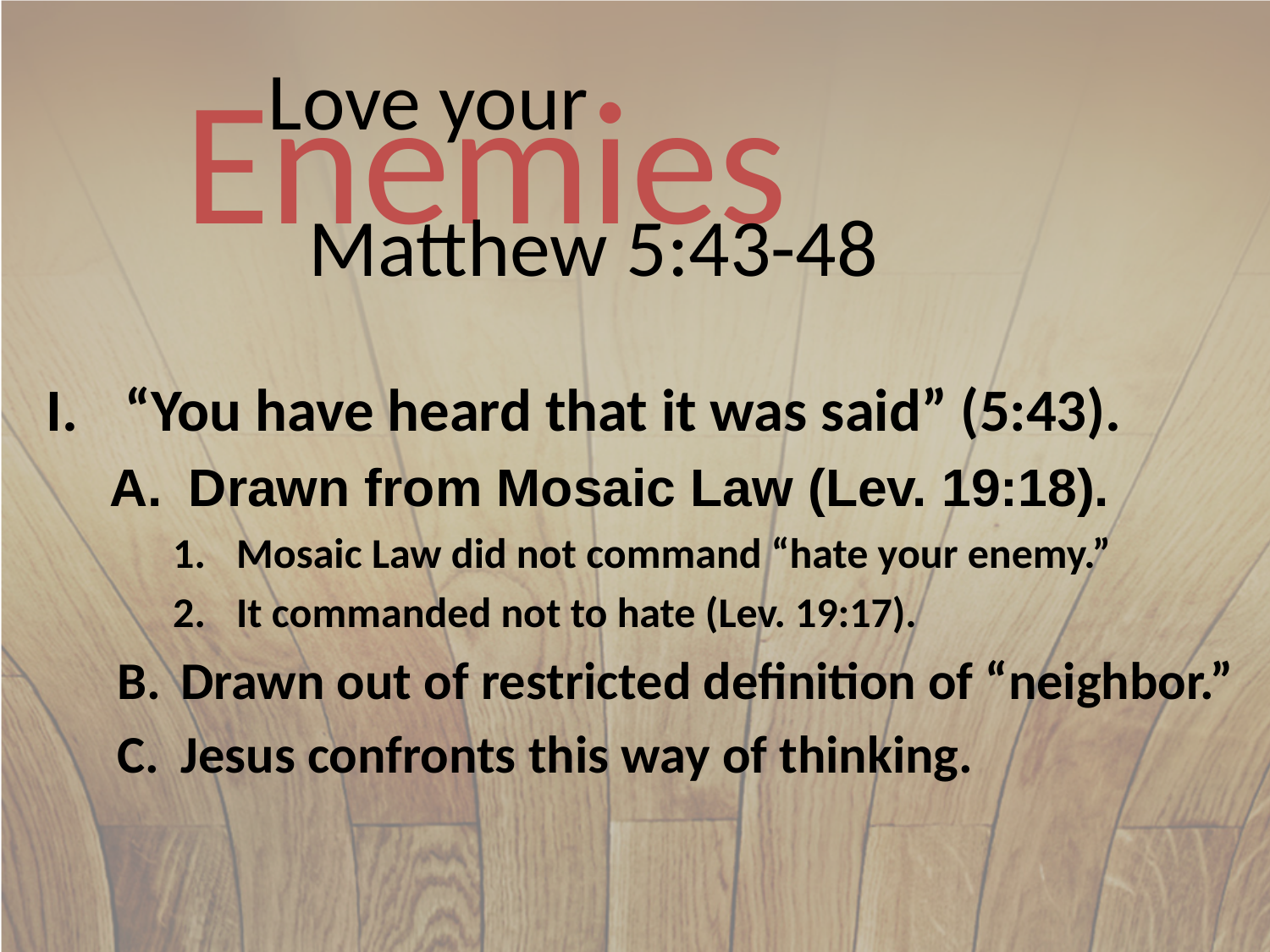

# Love your Enemies
Matthew 5:43-48
“You have heard that it was said” (5:43).
Drawn from Mosaic Law (Lev. 19:18).
Mosaic Law did not command “hate your enemy.”
It commanded not to hate (Lev. 19:17).
Drawn out of restricted definition of “neighbor.”
Jesus confronts this way of thinking.